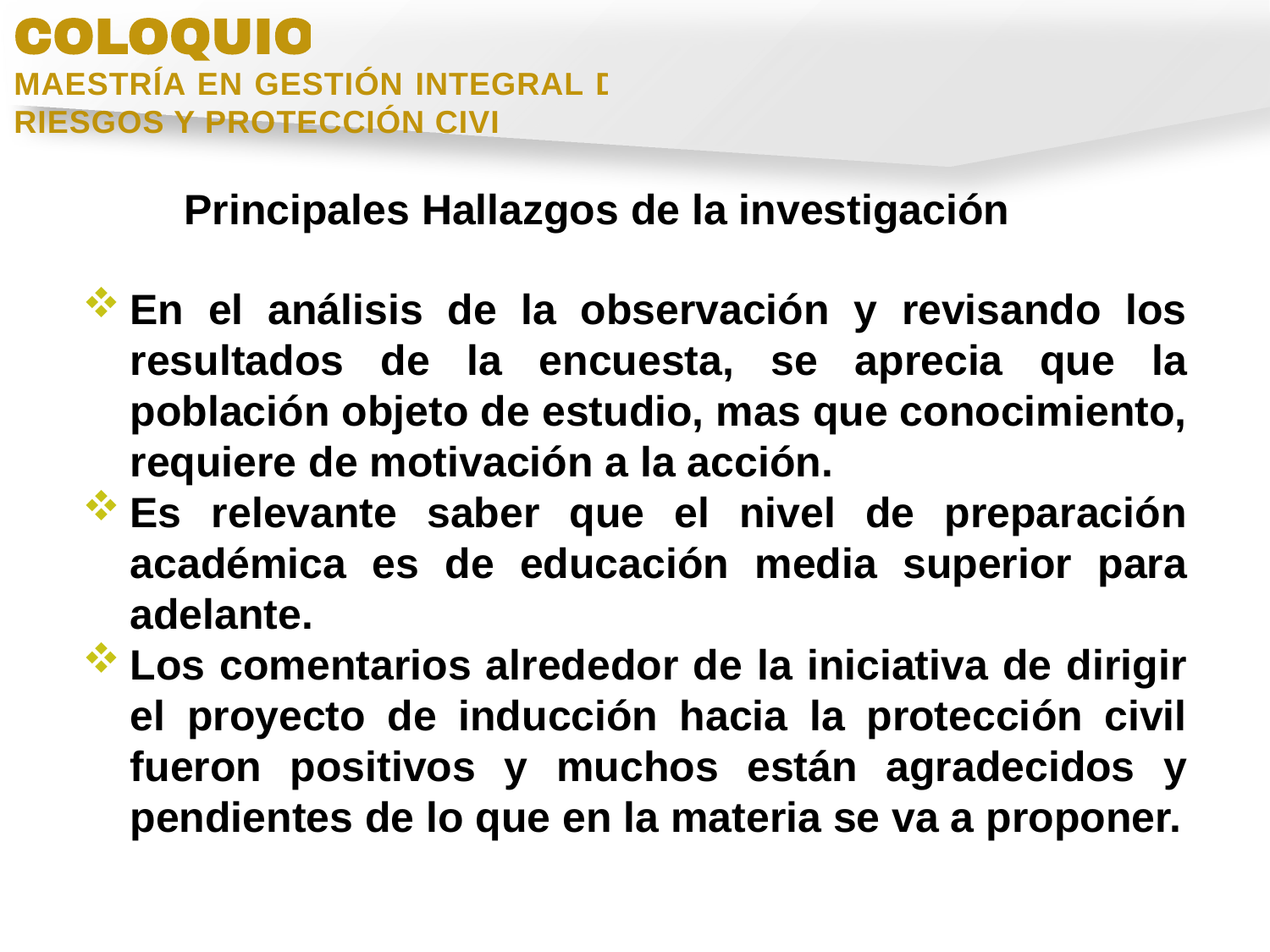

COLOQUIO
MAESTRÍA EN GESTIÓN INTEGRAL DE RIESGOS Y PROTECCIÓN CIVIL
Principales Hallazgos de la investigación
En el análisis de la observación y revisando los resultados de la encuesta, se aprecia que la población objeto de estudio, mas que conocimiento, requiere de motivación a la acción.
Es relevante saber que el nivel de preparación académica es de educación media superior para adelante.
Los comentarios alrededor de la iniciativa de dirigir el proyecto de inducción hacia la protección civil fueron positivos y muchos están agradecidos y pendientes de lo que en la materia se va a proponer.